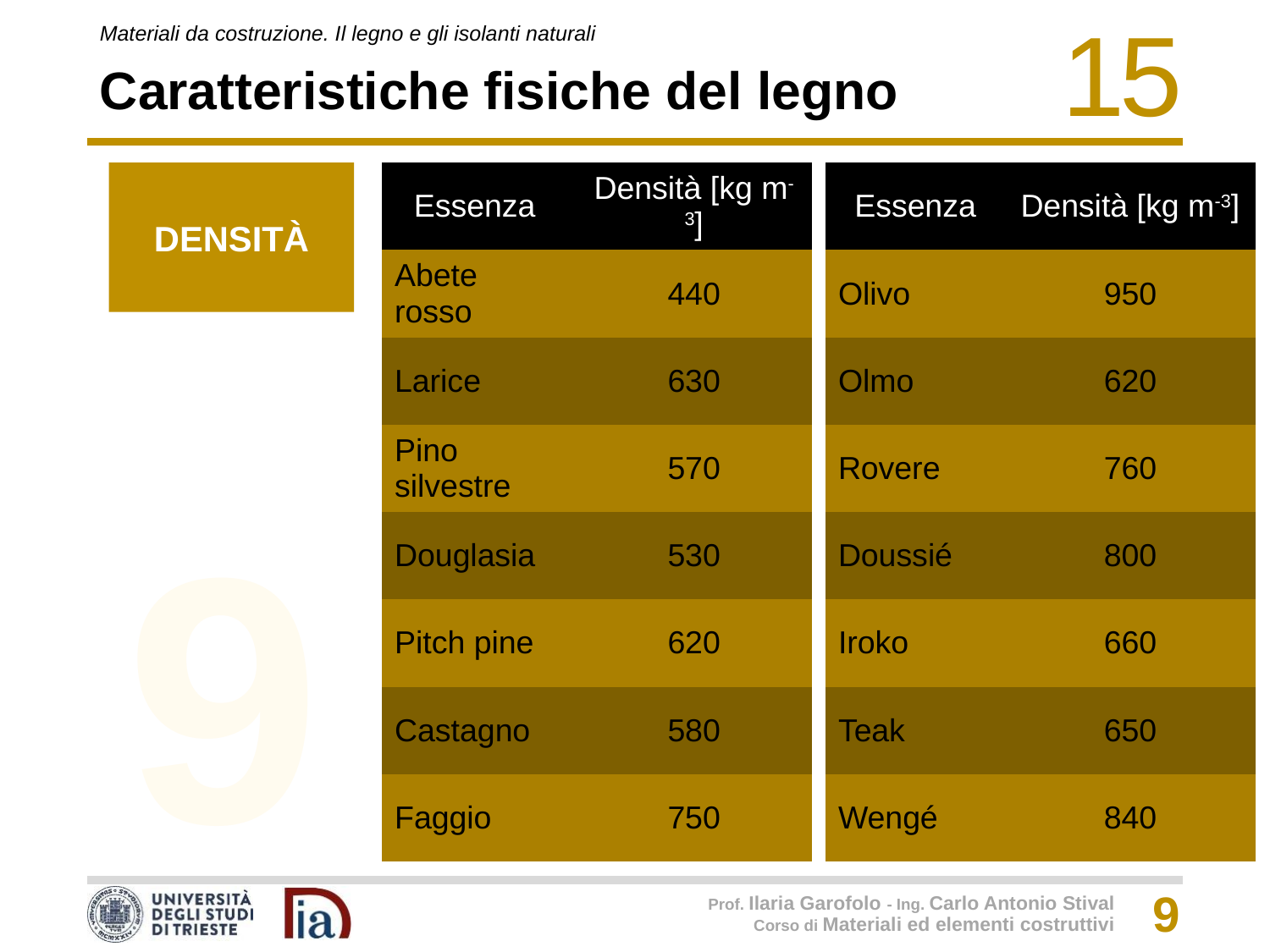

# Caratteristiche fisiche del legno
DENSITÀ
| Essenza | Densità [kg m-3] |
| --- | --- |
| Abete rosso | 440 |
| Larice | 630 |
| Pino silvestre | 570 |
| Douglasia | 530 |
| Pitch pine | 620 |
| Castagno | 580 |
| Faggio | 750 |
| Essenza | Densità [kg m-3] |
| --- | --- |
| Olivo | 950 |
| Olmo | 620 |
| Rovere | 760 |
| Doussié | 800 |
| Iroko | 660 |
| Teak | 650 |
| Wengé | 840 |